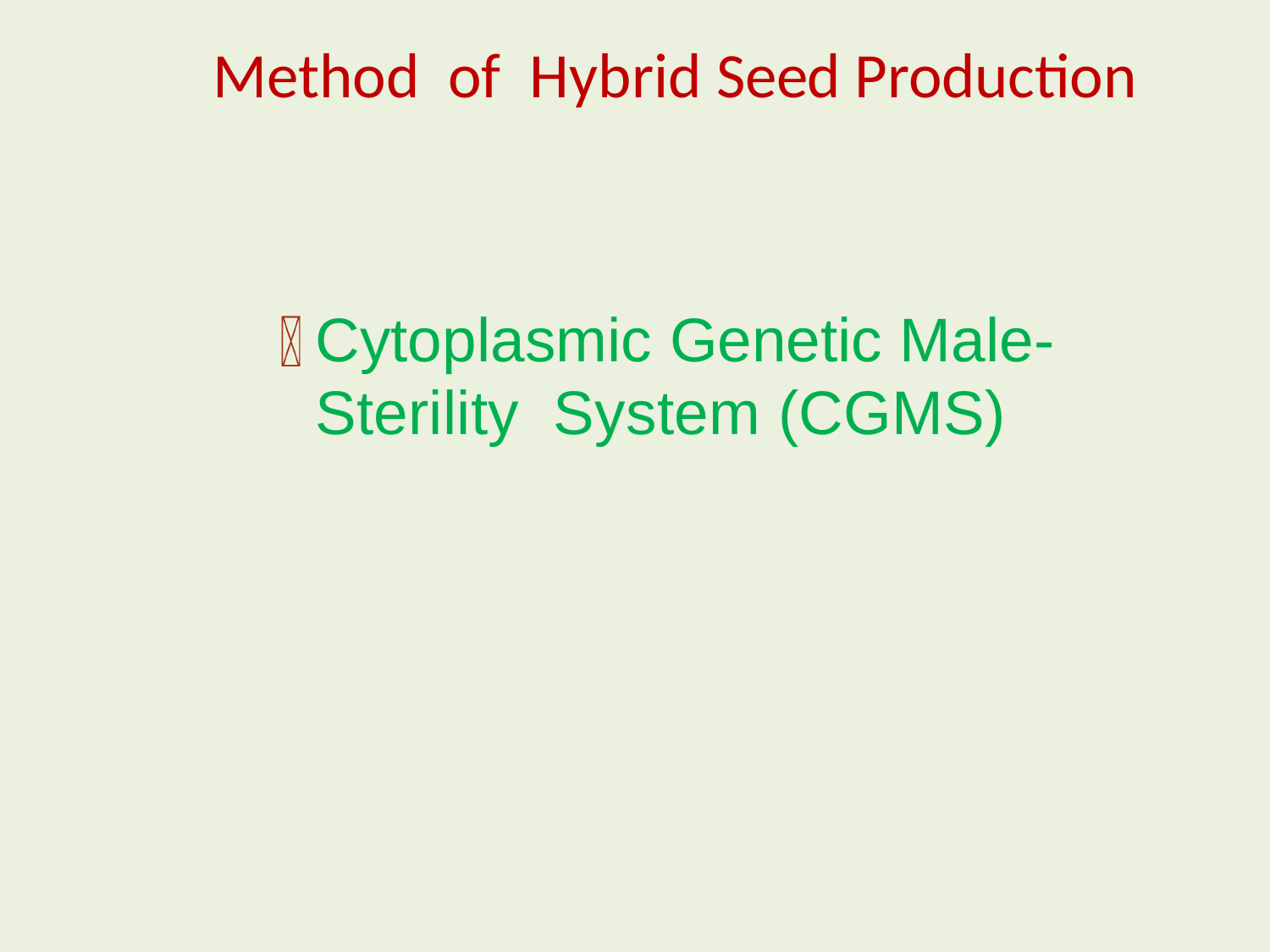

# Method  of  Hybrid Seed Production
Cytoplasmic Genetic Male-Sterility  System (CGMS)